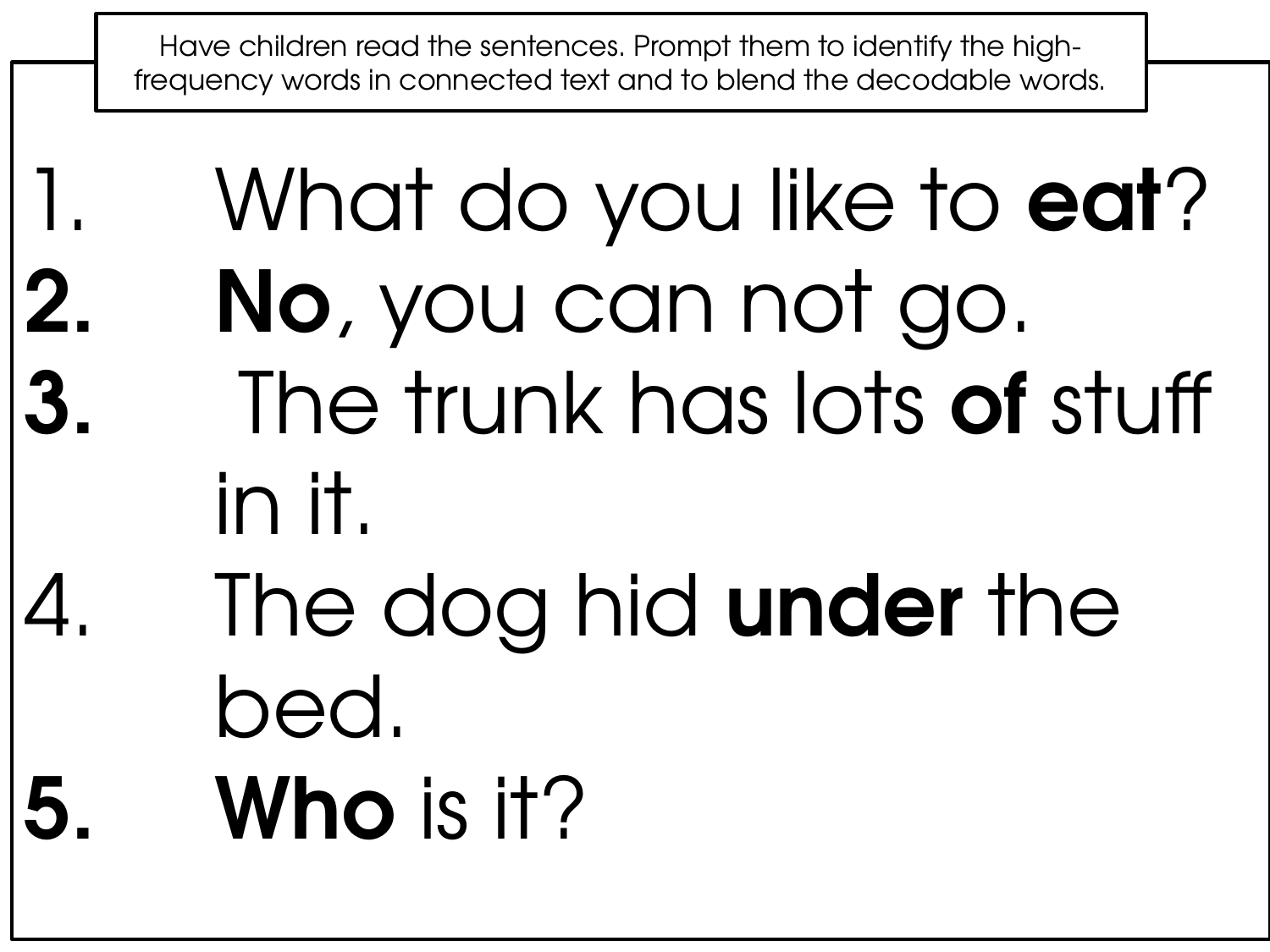

Have children read the sentences. Prompt them to identify the high-frequency words in connected text and to blend the decodable words.

What do you like to eat?
No, you can not go.
 The trunk has lots of stuff in it.
The dog hid under the bed.
Who is it?